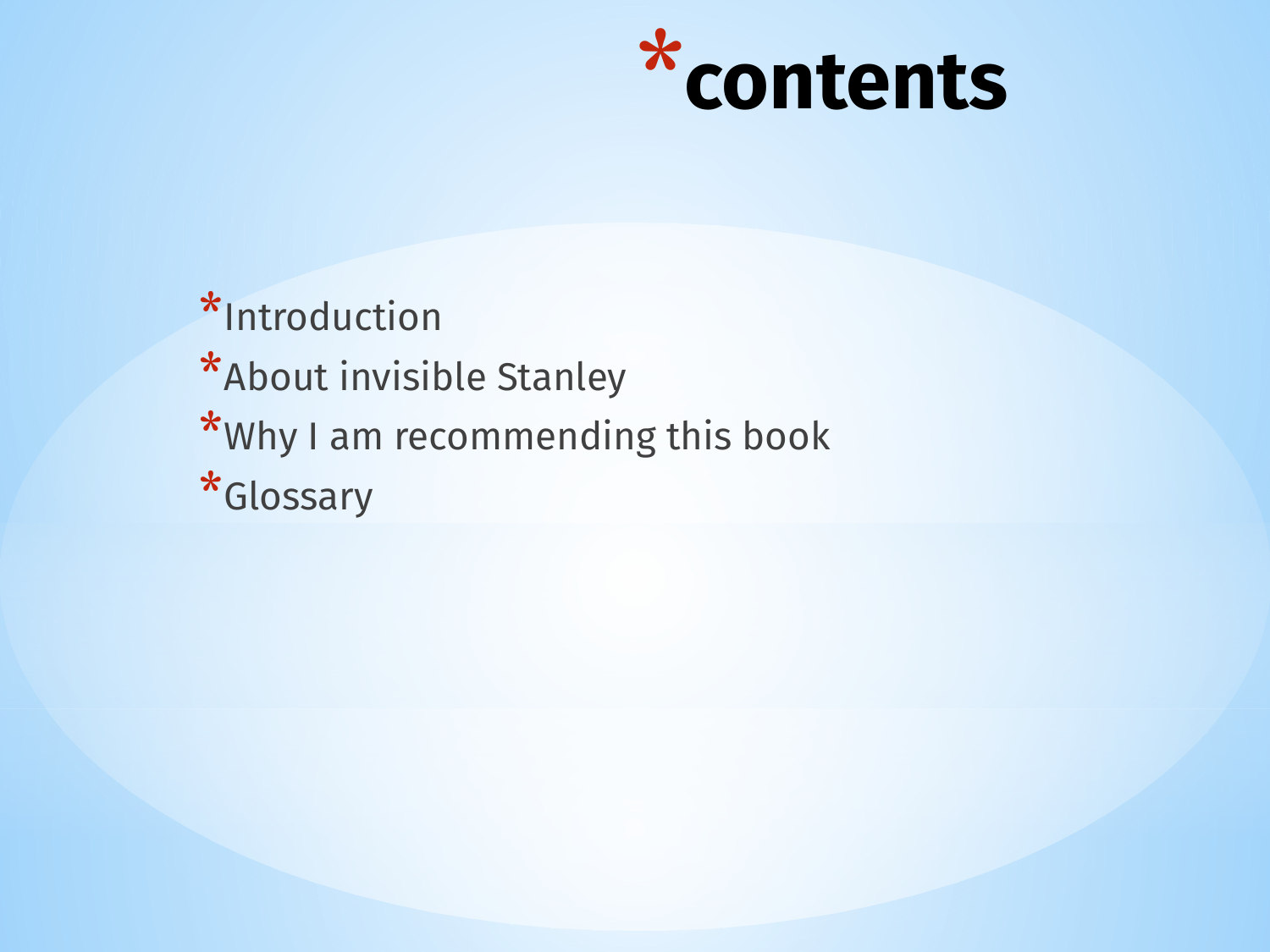

# contents
Introduction
About invisible Stanley
Why I am recommending this book
Glossary